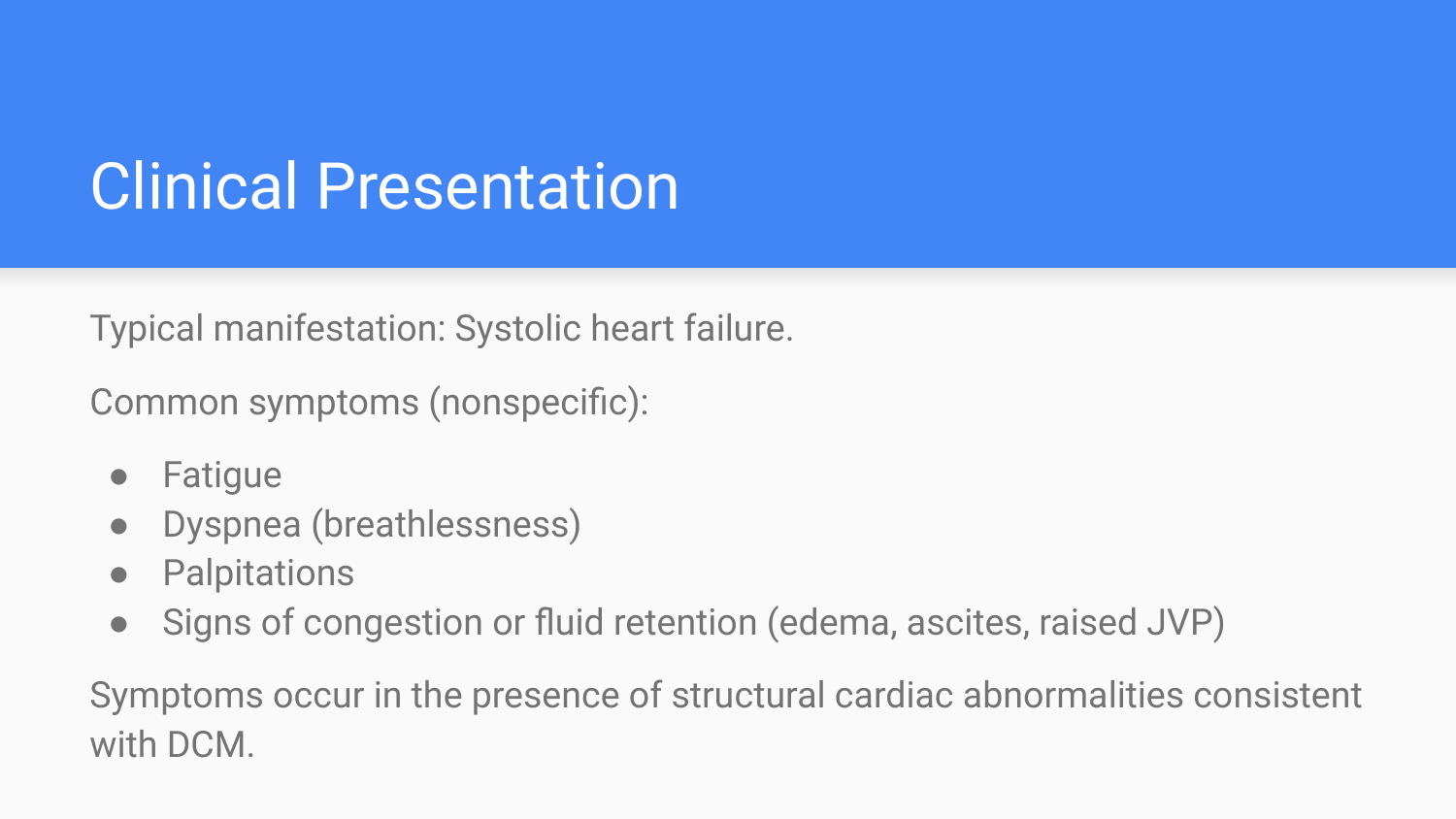

# Clinical Presentation
Typical manifestation: Systolic heart failure.
Common symptoms (nonspecific):
Fatigue
Dyspnea (breathlessness)
Palpitations
Signs of congestion or fluid retention (edema, ascites, raised JVP)
Symptoms occur in the presence of structural cardiac abnormalities consistent with DCM.